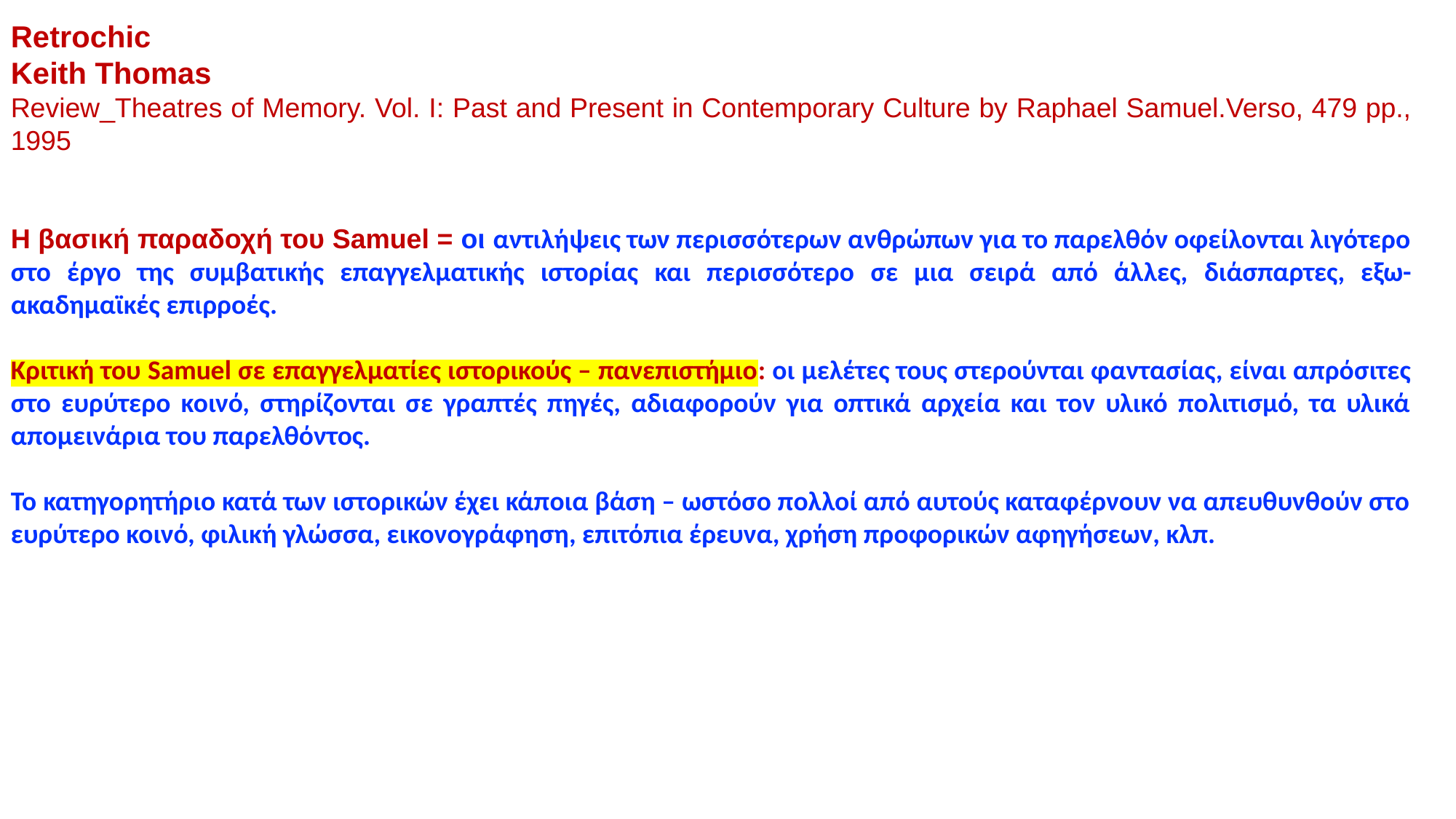

Retrochic
Keith Thomas
Review_Theatres of Memory. Vol. I: Past and Present in Contemporary Culture by Raphael Samuel.Verso, 479 pp., 1995

Η βασική παραδοχή του Samuel = οι αντιλήψεις των περισσότερων ανθρώπων για το παρελθόν οφείλονται λιγότερο στο έργο της συμβατικής επαγγελματικής ιστορίας και περισσότερο σε μια σειρά από άλλες, διάσπαρτες, εξω-ακαδημαϊκές επιρροές.

Κριτική του Samuel σε επαγγελματίες ιστορικούς – πανεπιστήμιο: οι μελέτες τους στερούνται φαντασίας, είναι απρόσιτες στο ευρύτερο κοινό, στηρίζονται σε γραπτές πηγές, αδιαφορούν για οπτικά αρχεία και τον υλικό πολιτισμό, τα υλικά απομεινάρια του παρελθόντος.

Το κατηγορητήριο κατά των ιστορικών έχει κάποια βάση – ωστόσο πολλοί από αυτούς καταφέρνουν να απευθυνθούν στο ευρύτερο κοινό, φιλική γλώσσα, εικονογράφηση, επιτόπια έρευνα, χρήση προφορικών αφηγήσεων, κλπ.